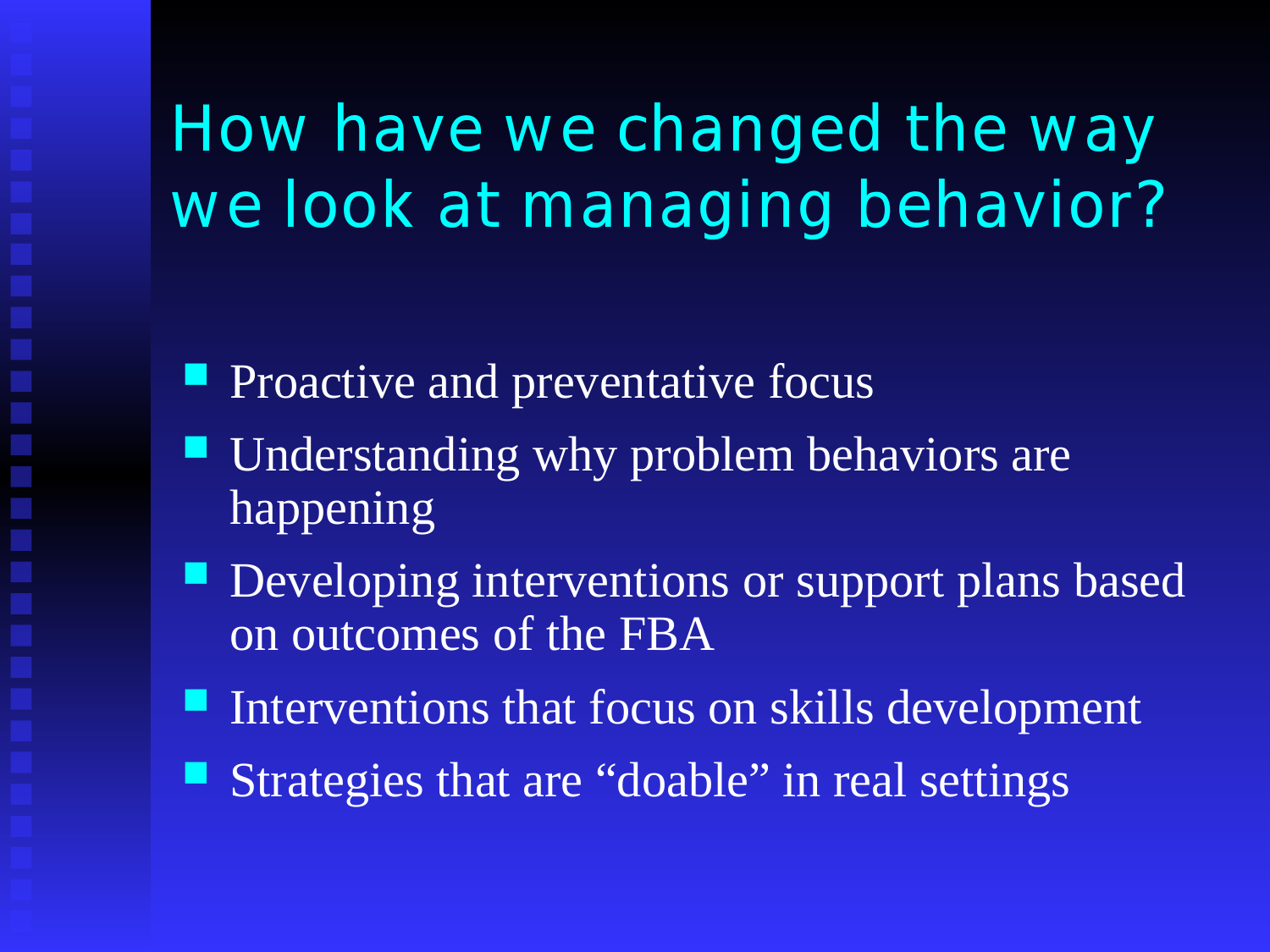

# How have we changed the way we look at managing behavior?
Proactive and preventative focus
Understanding why problem behaviors are happening
Developing interventions or support plans based on outcomes of the FBA
Interventions that focus on skills development
Strategies that are “doable” in real settings